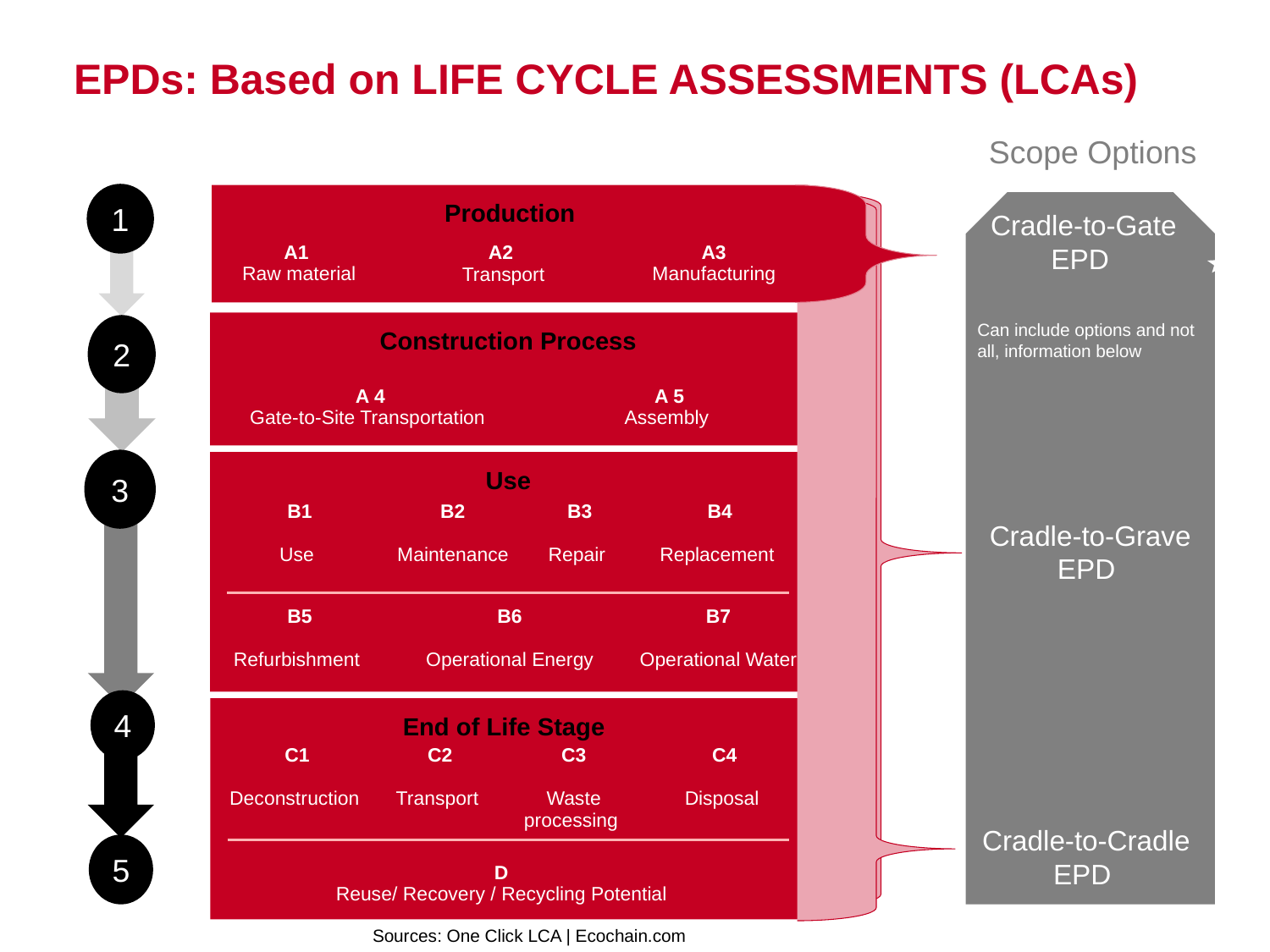

EPDs: Based on LIFE CYCLE ASSESSMENTS (LCAs)
 Scope Options
1
Production

Cradle-to-Gate EPD

| A1  Raw material | A2  Transport | A3 Manufacturing |
| --- | --- | --- |

Construction Process
2
Can include options and not all, information below
| A 4 Gate-to-Site Transportation | A 5 Assembly |
| --- | --- |

3
Use
| B1 Use | B2 Maintenance | B3 Repair | B4 Replacement |
| --- | --- | --- | --- |
Cradle-to-Grave EPD

| B5 Refurbishment | B6 Operational Energy | B7 Operational Water |
| --- | --- | --- |
4
End of Life Stage
| C1 Deconstruction | C2 Transport | C3 Waste processing | C4 Disposal |
| --- | --- | --- | --- |

Cradle-to-Cradle EPD
5
| D Reuse/ Recovery / Recycling Potential |
| --- |
Sources: One Click LCA | Ecochain.com